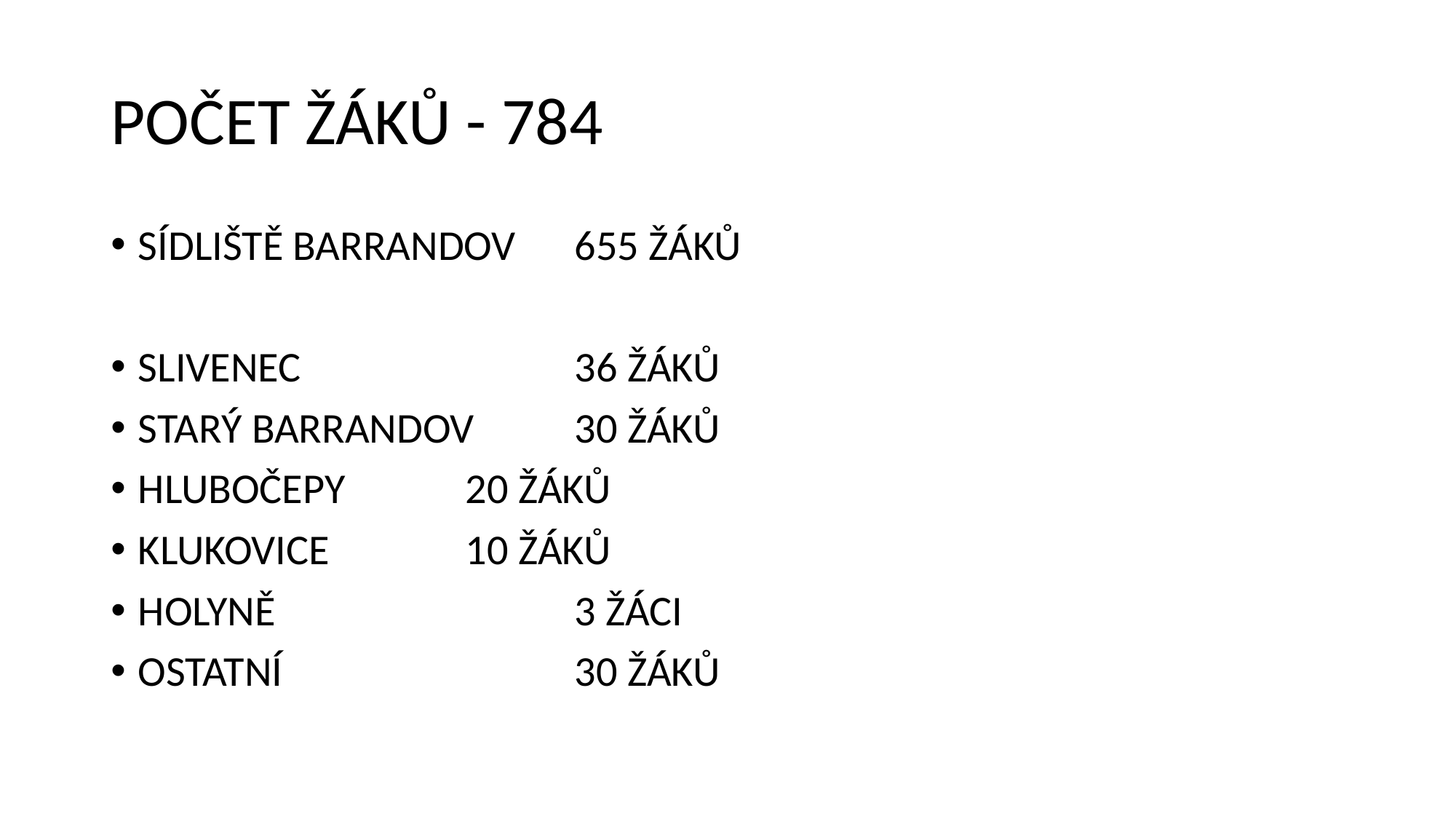

# POČET ŽÁKŮ - 784
SÍDLIŠTĚ BARRANDOV 	655 ŽÁKŮ

SLIVENEC			36 ŽÁKŮ
STARÝ BARRANDOV	30 ŽÁKŮ
HLUBOČEPY		20 ŽÁKŮ
KLUKOVICE		10 ŽÁKŮ
HOLYNĚ 			3 ŽÁCI
OSTATNÍ 			30 ŽÁKŮ